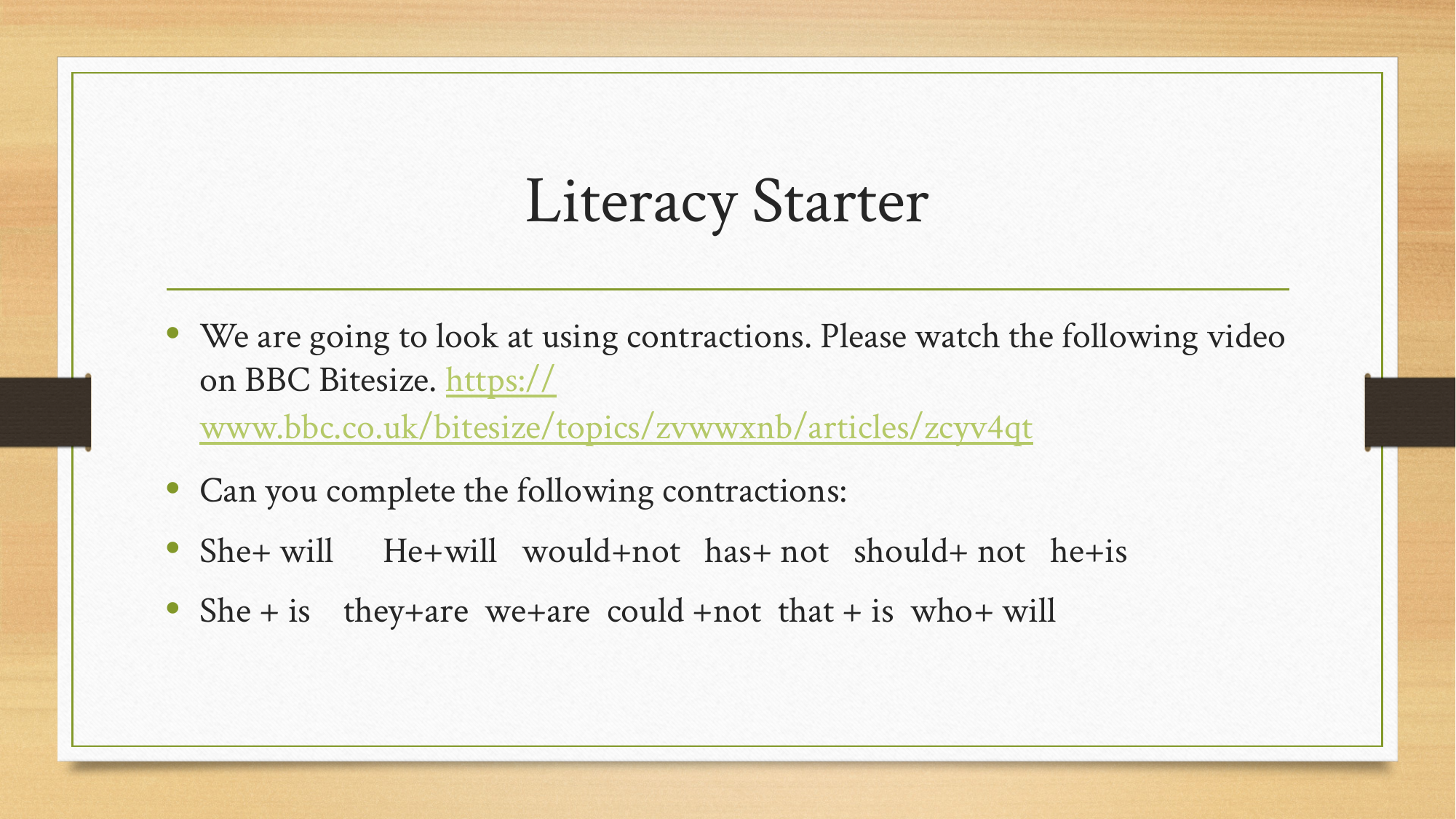

# Literacy Starter
We are going to look at using contractions. Please watch the following video on BBC Bitesize. https://www.bbc.co.uk/bitesize/topics/zvwwxnb/articles/zcyv4qt
Can you complete the following contractions:
She+ will      He+will   would+not   has+ not   should+ not   he+is
She + is    they+are  we+are  could +not  that + is  who+ will